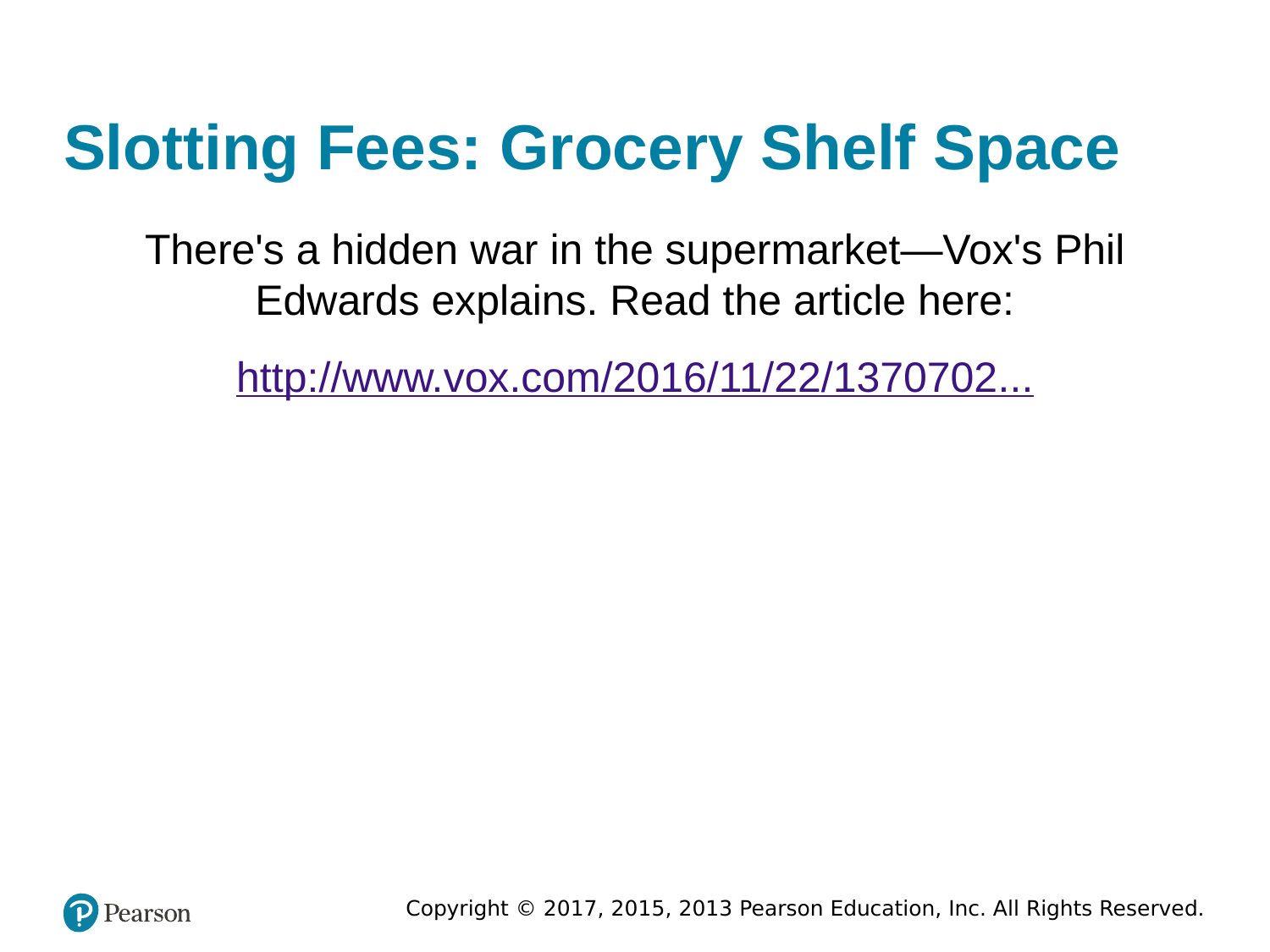

# Slotting Fees: Grocery Shelf Space
There's a hidden war in the supermarket—Vox's Phil Edwards explains. Read the article here:
http://www.vox.com/2016/11/22/1370702...